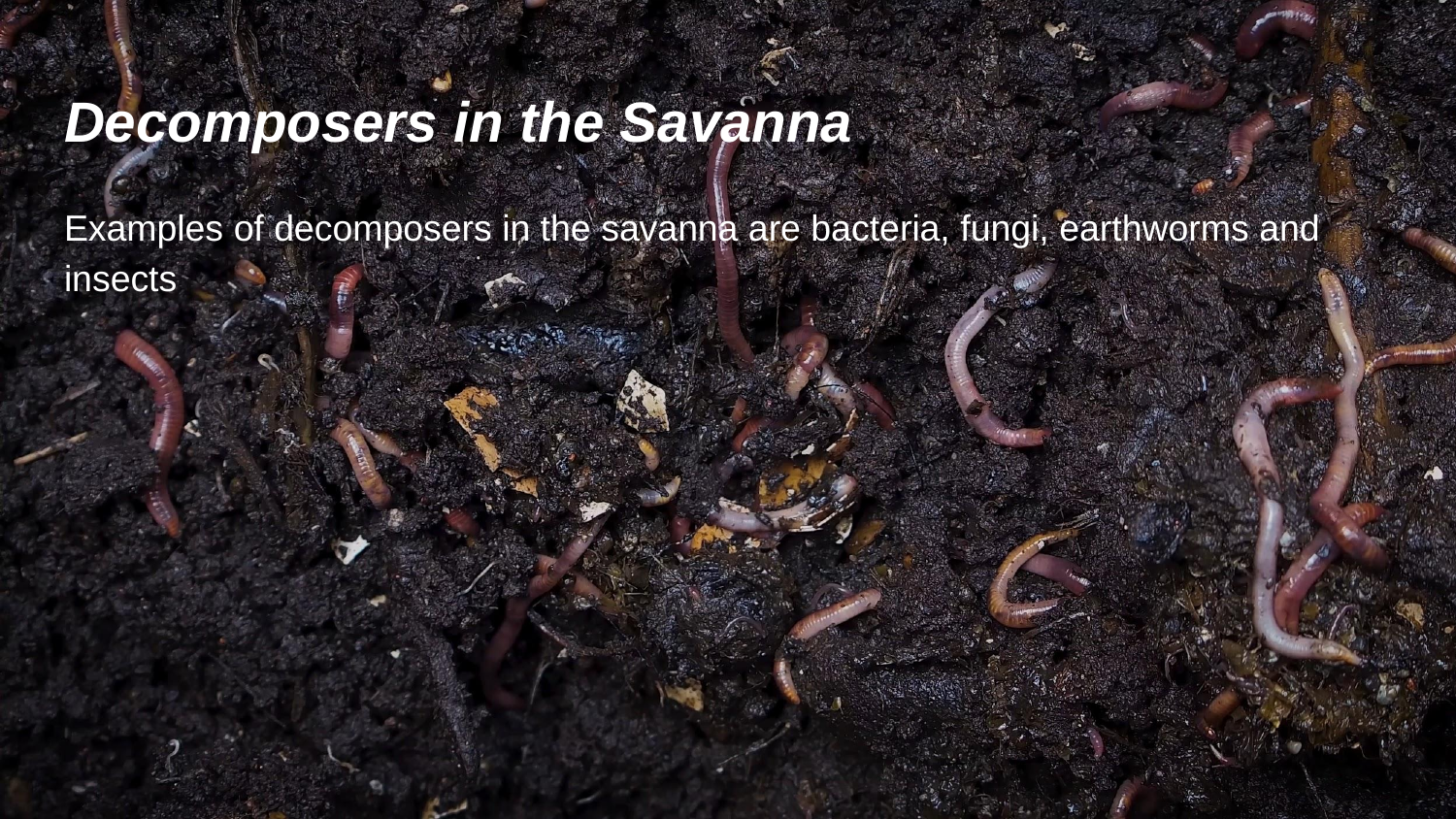

# Decomposers in the Savanna
Examples of decomposers in the savanna are bacteria, fungi, earthworms and insects